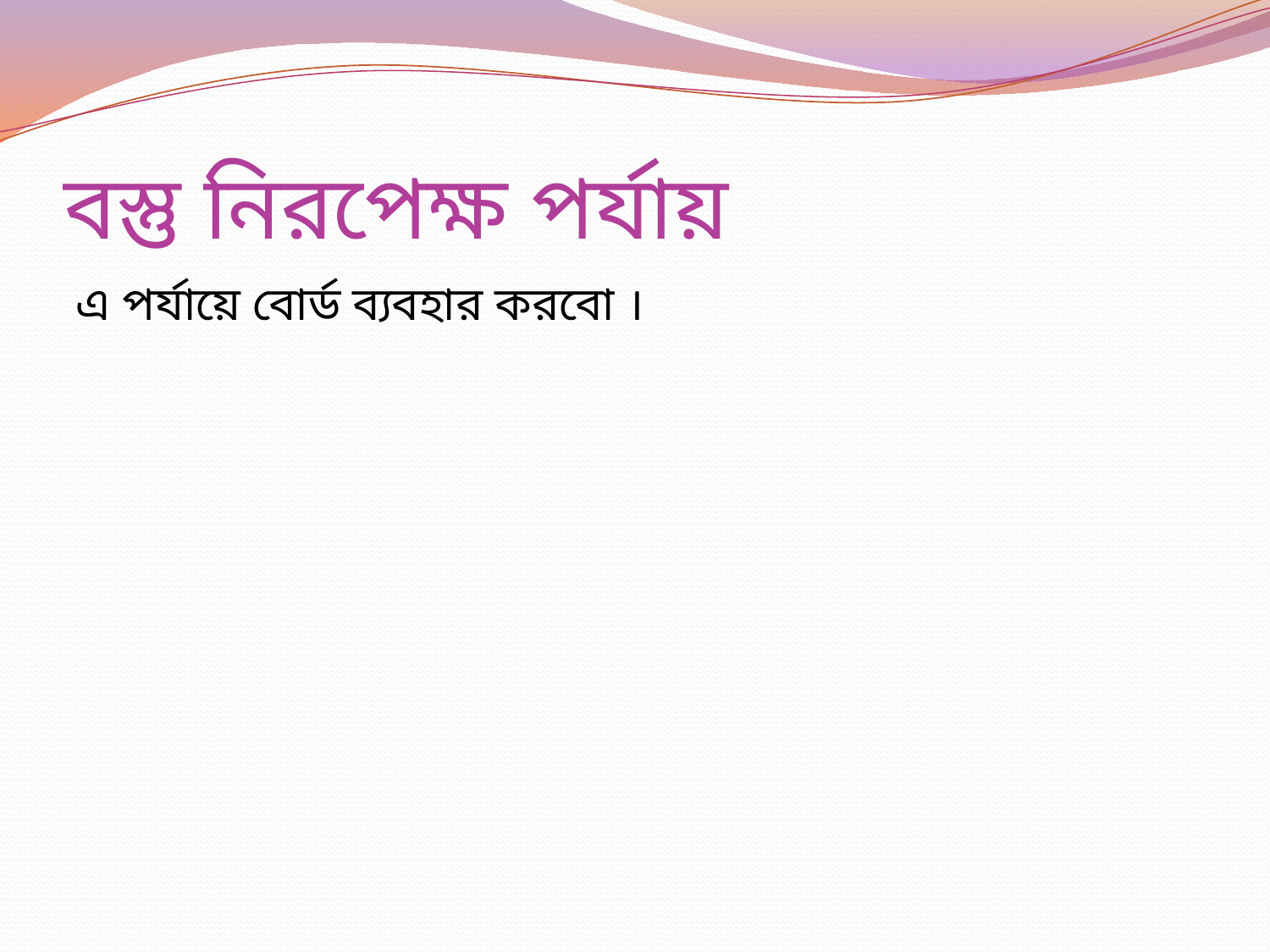

# বস্তু নিরপেক্ষ পর্যায়
এ পর্যায়ে বোর্ড ব্যবহার করবো ।